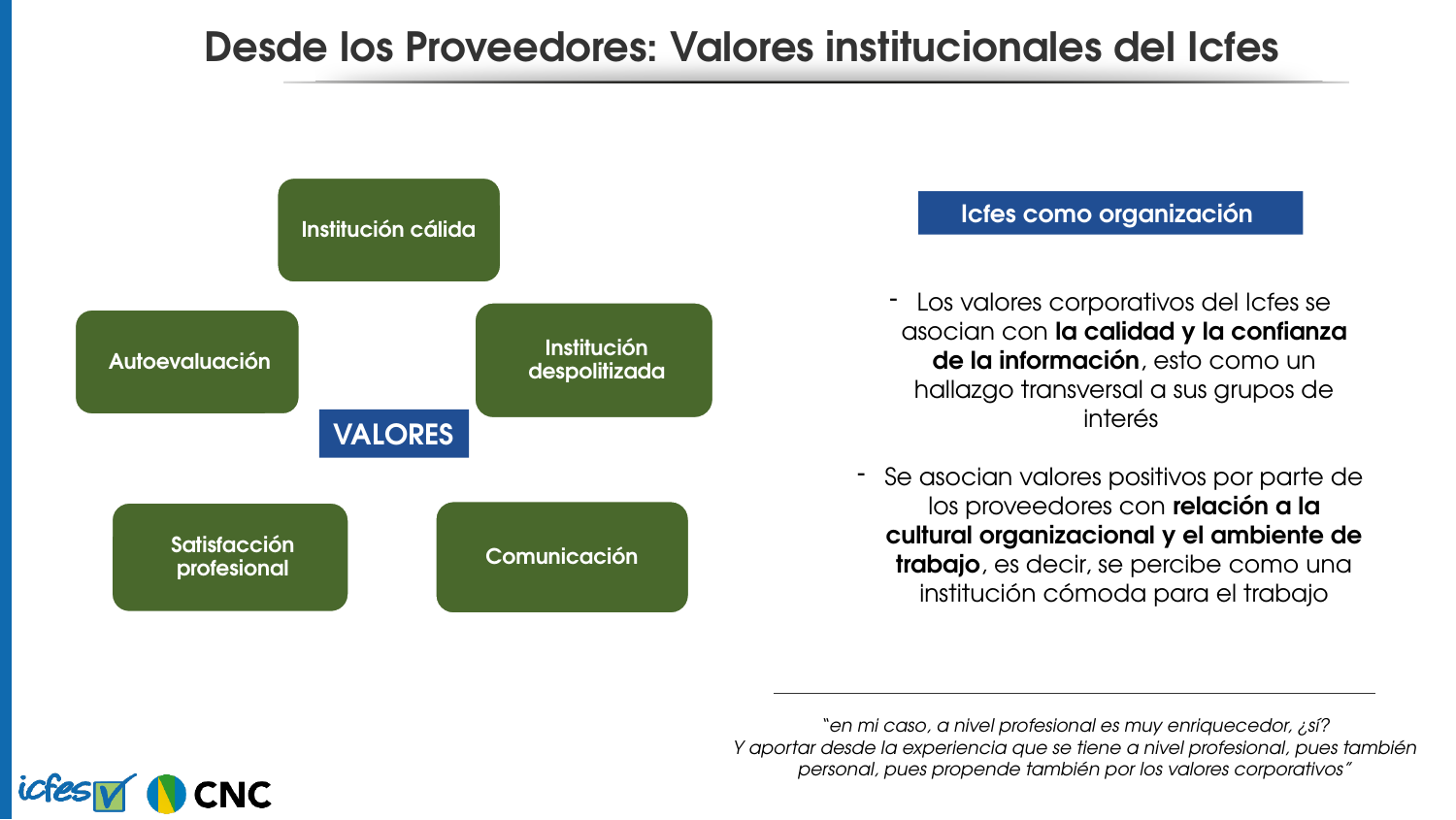

# Desde los Proveedores: Valores institucionales del Icfes
Institución cálida
Institución despolitizada
Comunicación
Satisfacción profesional
Autoevaluación
Icfes como organización
Los valores corporativos del Icfes se asocian con la calidad y la confianza de la información, esto como un hallazgo transversal a sus grupos de interés

Se asocian valores positivos por parte de los proveedores con relación a la cultural organizacional y el ambiente de trabajo, es decir, se percibe como una institución cómoda para el trabajo
VALORES
“en mi caso, a nivel profesional es muy enriquecedor, ¿sí?
Y aportar desde la experiencia que se tiene a nivel profesional, pues también personal, pues propende también por los valores corporativos”